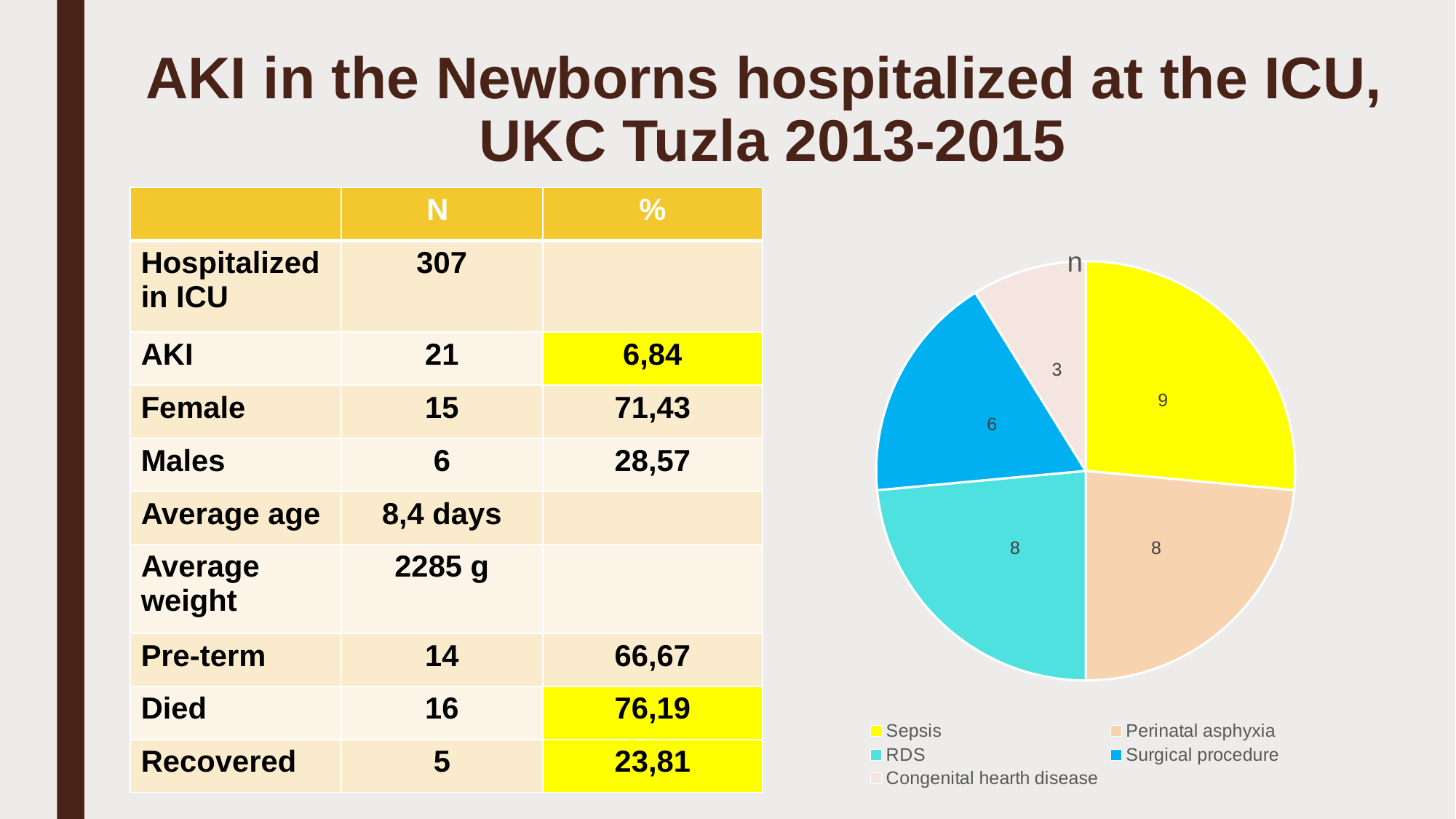

# AKI in the Newborns hospitalized at the ICU, UKC Tuzla 2013-2015
|  | N | % |
| --- | --- | --- |
| Hospitalized in ICU | 307 |  |
| AKI | 21 | 6,84 |
| Female | 15 | 71,43 |
| Males | 6 | 28,57 |
| Average age | 8,4 days |  |
| Average weight | 2285 g |  |
| Pre-term | 14 | 66,67 |
| Died | 16 | 76,19 |
| Recovered | 5 | 23,81 |

### Chart:

| Category | n |
|---|---|
| Sepsis | 9.0 |
| Perinatal asphyxia | 8.0 |
| RDS | 8.0 |
| Surgical procedure | 6.0 |
| Congenital hearth disease | 3.0 |